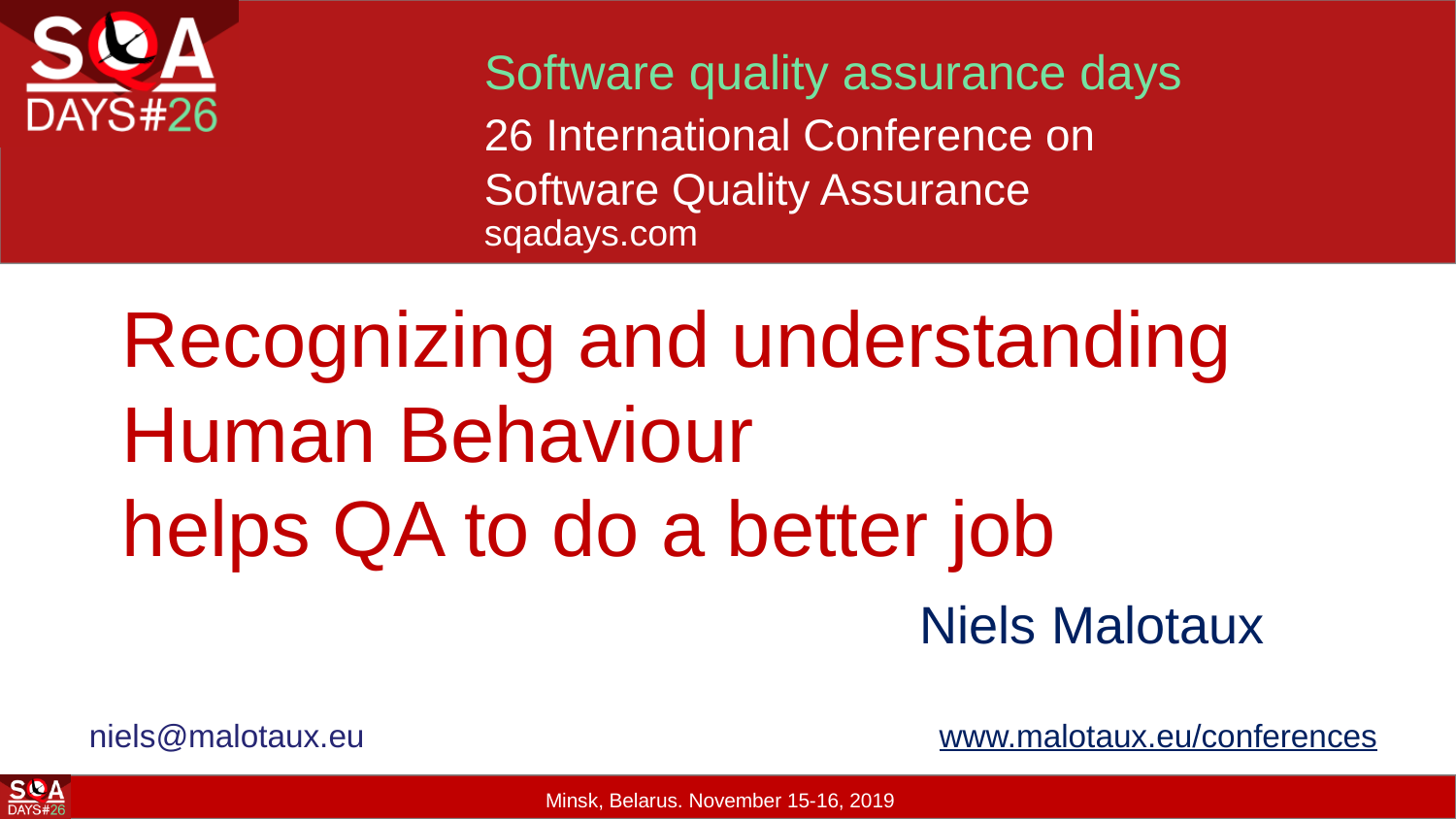

# Recognizing and understanding Human Behaviour helps QA to do a better job
Niels Malotaux
	niels@malotaux.eu	 			www.malotaux.eu/conferences